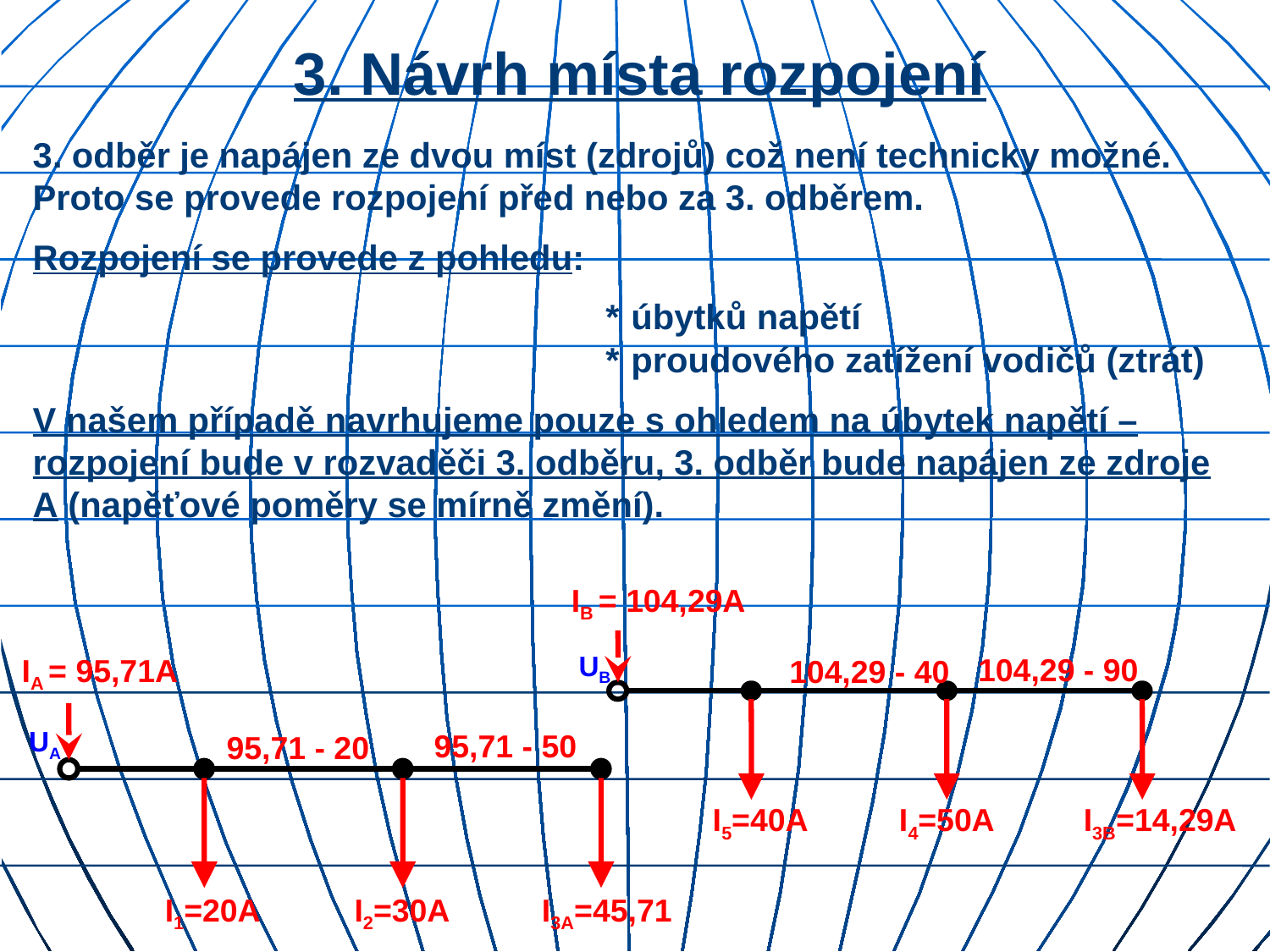

# 3. Návrh místa rozpojení
3. odběr je napájen ze dvou míst (zdrojů) což není technicky možné. Proto se provede rozpojení před nebo za 3. odběrem.
Rozpojení se provede z pohledu:
		*	úbytků napětí
		*	proudového zatížení vodičů (ztrát)
V našem případě navrhujeme pouze s ohledem na úbytek napětí – rozpojení bude v rozvaděči 3. odběru, 3. odběr bude napájen ze zdroje A (napěťové poměry se mírně změní).
IB = 104,29A

104,29 - 90
UB
104,29 - 40

I5=40A
I4=50A
I3B=14,29A
IA = 95,71A

95,71 - 50
UA
95,71 - 20

I1=20A
I2=30A
I3A=45,71